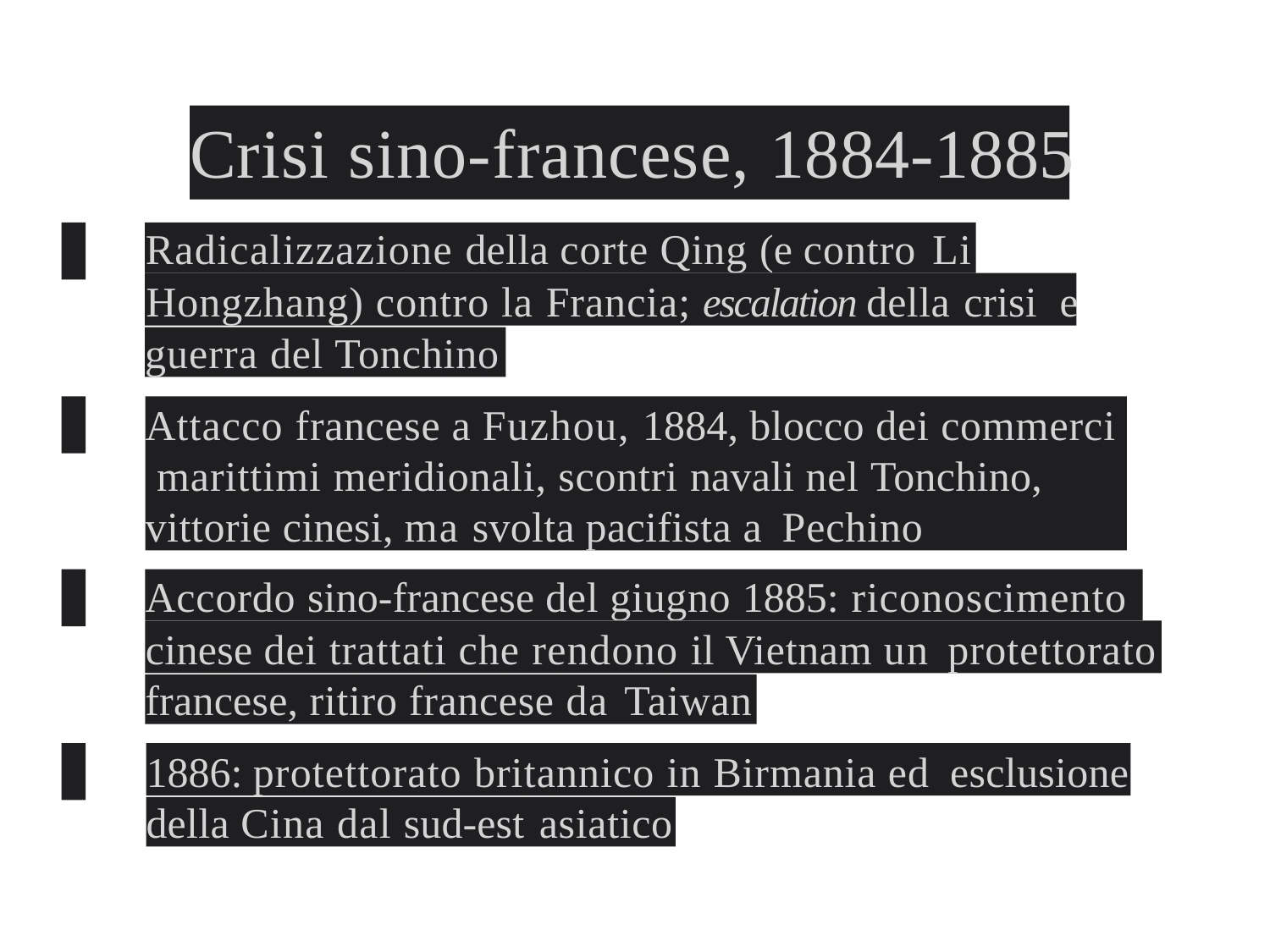

# Crisi sino-francese, 1884-1885

Radicalizzazione della corte Qing (e contro Li
e
Hongzhang) contro la Francia; escalation della crisi
guerra del Tonchino

Attacco francese a Fuzhou, 1884, blocco dei commerci  marittimi meridionali, scontri navali nel Tonchino,  vittorie cinesi, ma svolta pacifista a Pechino

Accordo sino-francese del giugno 1885: riconoscimento
cinese dei trattati che rendono il Vietnam un protettorato
francese, ritiro francese da Taiwan

1886: protettorato britannico in Birmania ed esclusione
della Cina dal sud-est asiatico